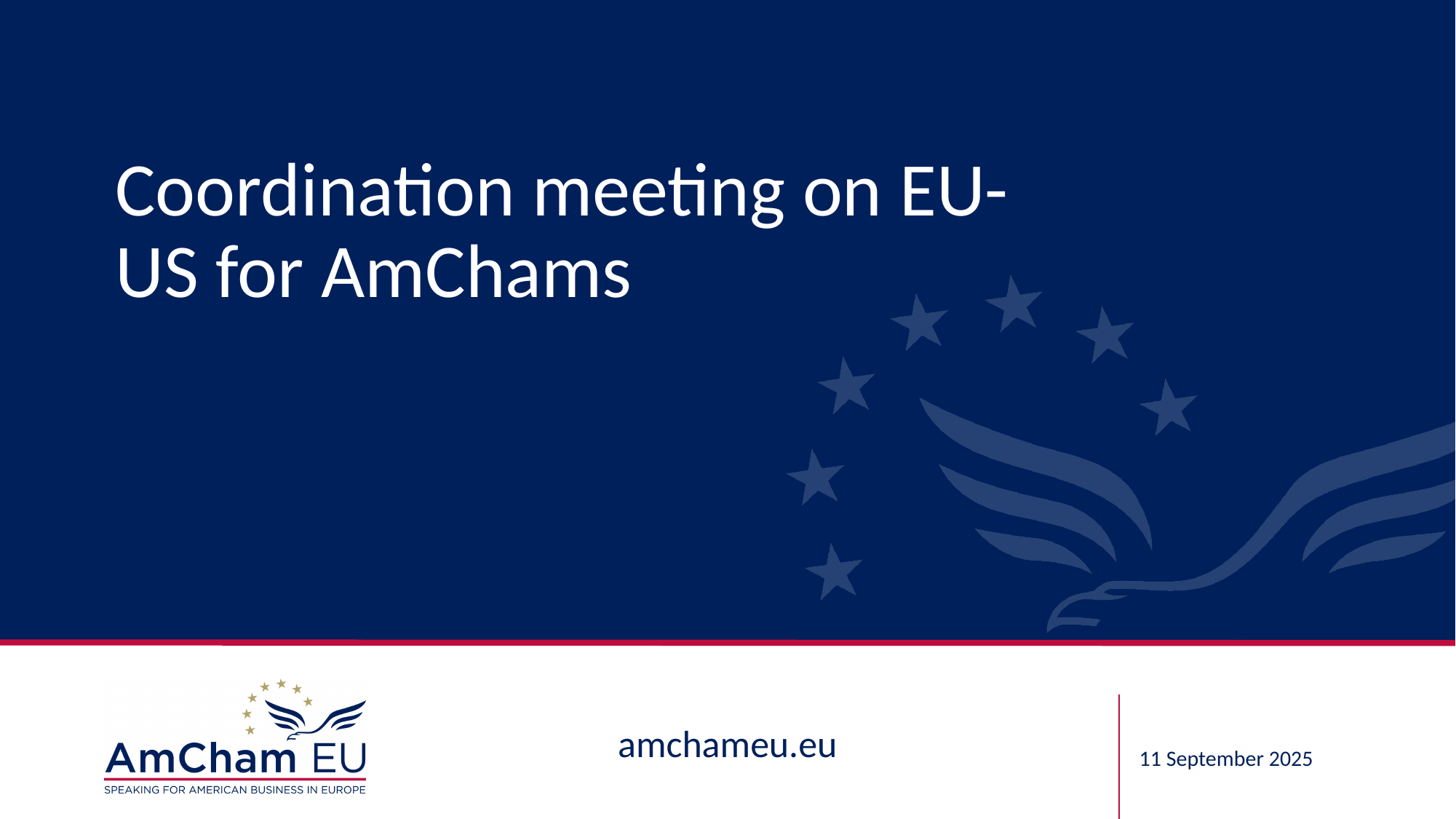

Coordination meeting on EU-US for AmChams
11 September 2025